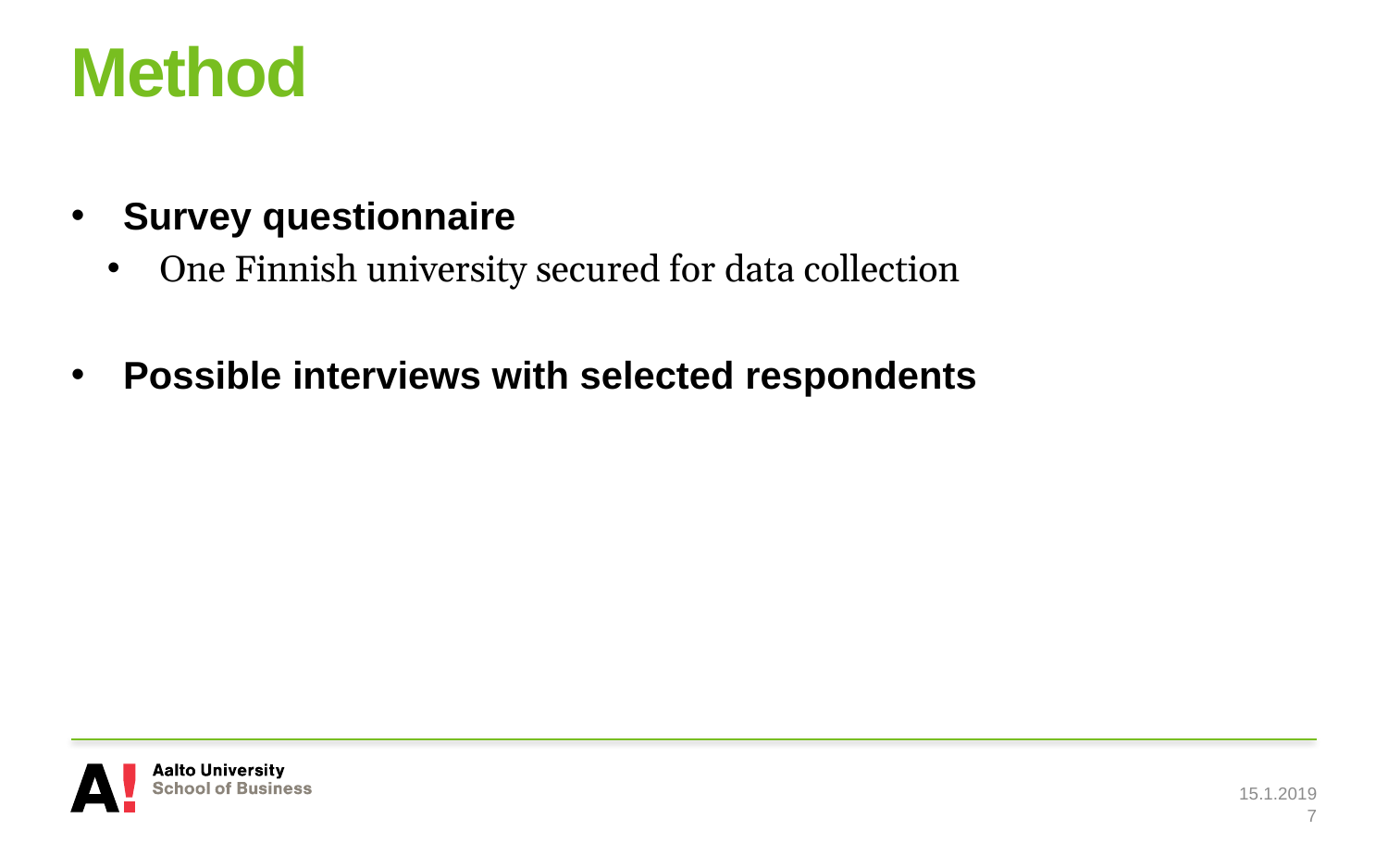

# Method
Survey questionnaire
One Finnish university secured for data collection

Possible interviews with selected respondents

15.1.2019
7